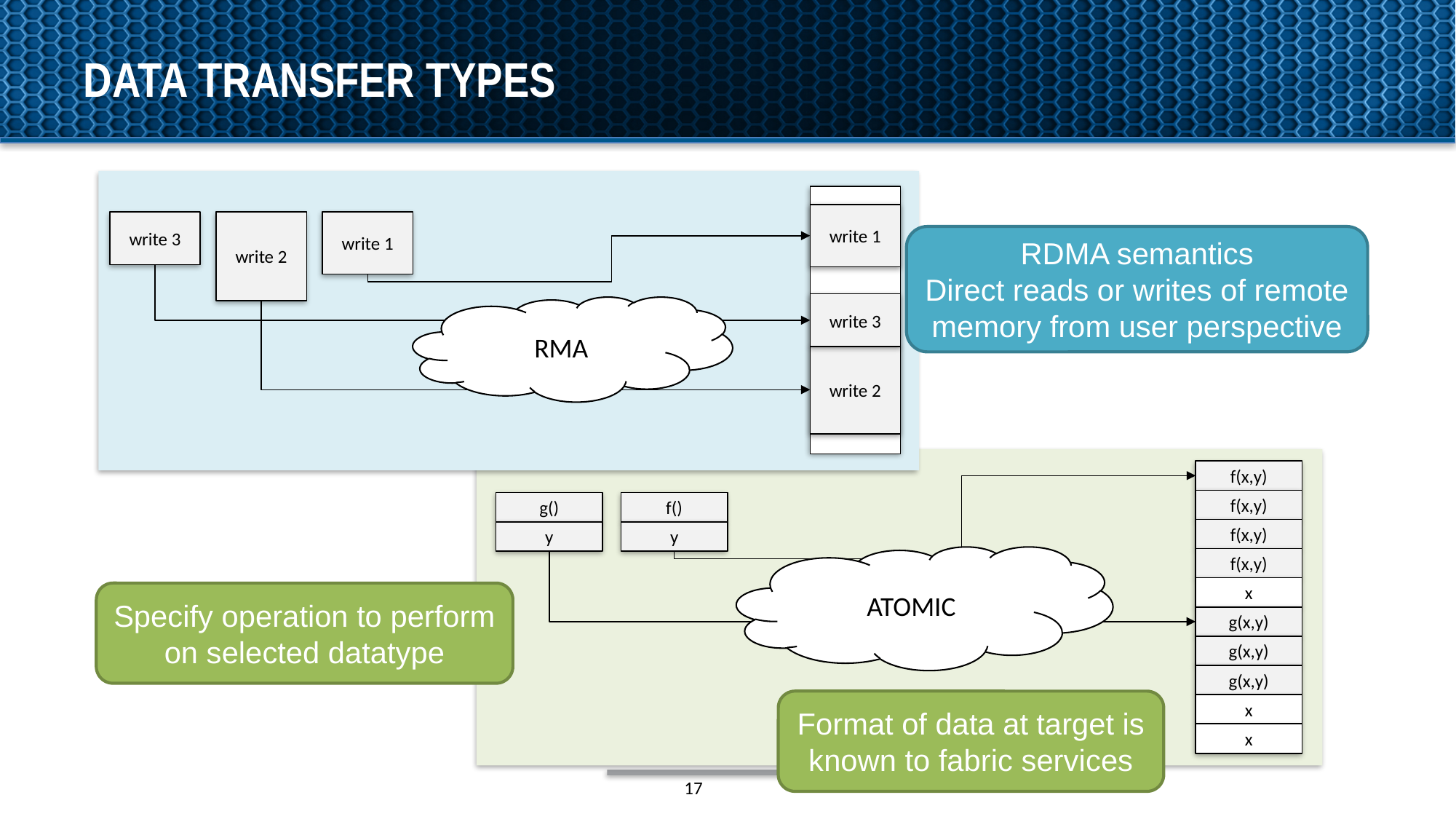

# data transfer types

write 1
write 3
write 2
write 1
write 3
RMA
write 2
RDMA semantics
Direct reads or writes of remote memory from user perspective

f(x,y)
f(x,y)
g()
f()
f(x,y)
y
y
ATOMIC
f(x,y)
x
g(x,y)
g(x,y)
g(x,y)
x
x
Specify operation to perform on selected datatype
Format of data at target is known to fabric services
17